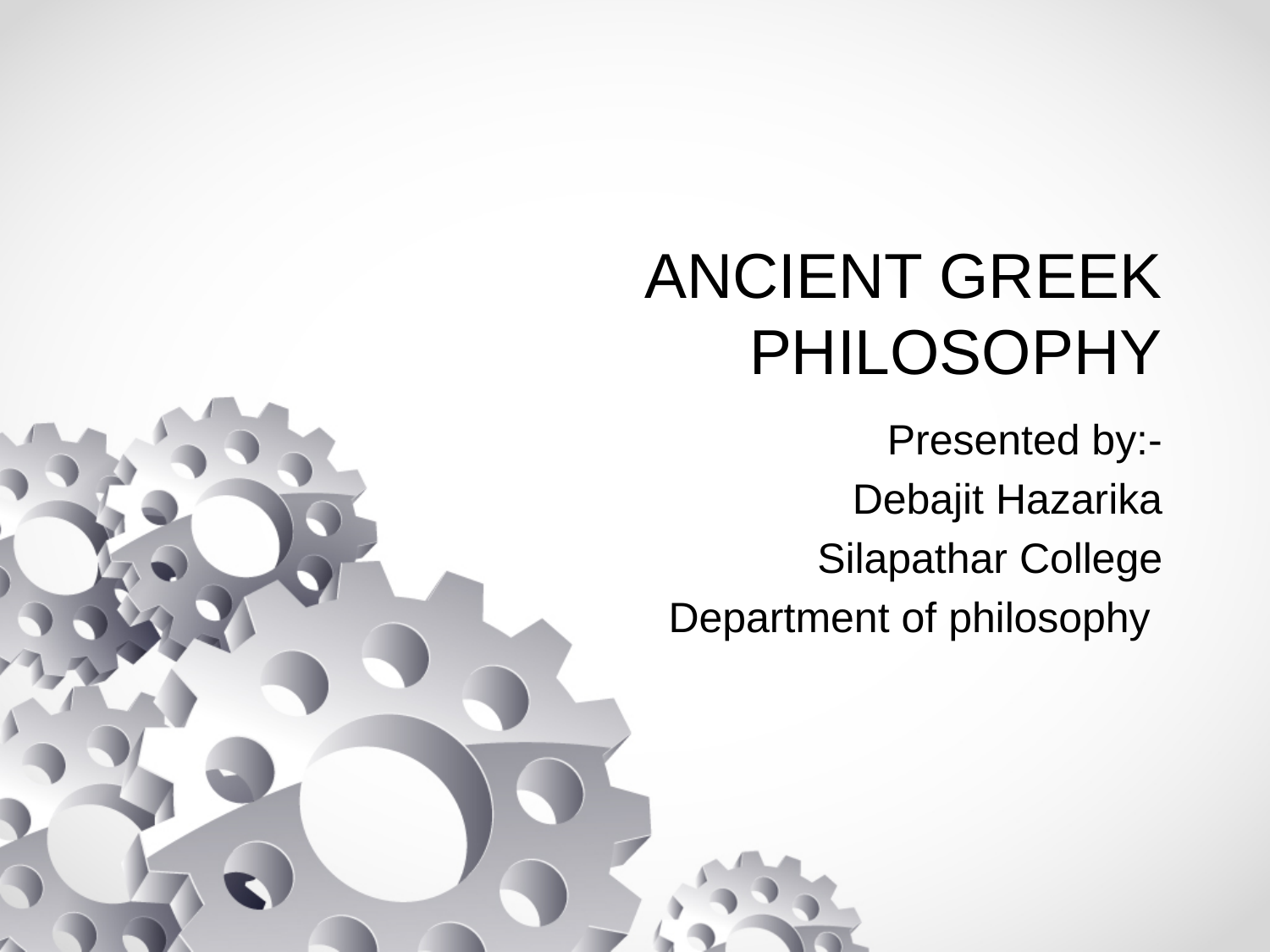

# ANCIENT GREEK PHILOSOPHY
Presented by:-
Debajit Hazarika
Silapathar College
Department of philosophy